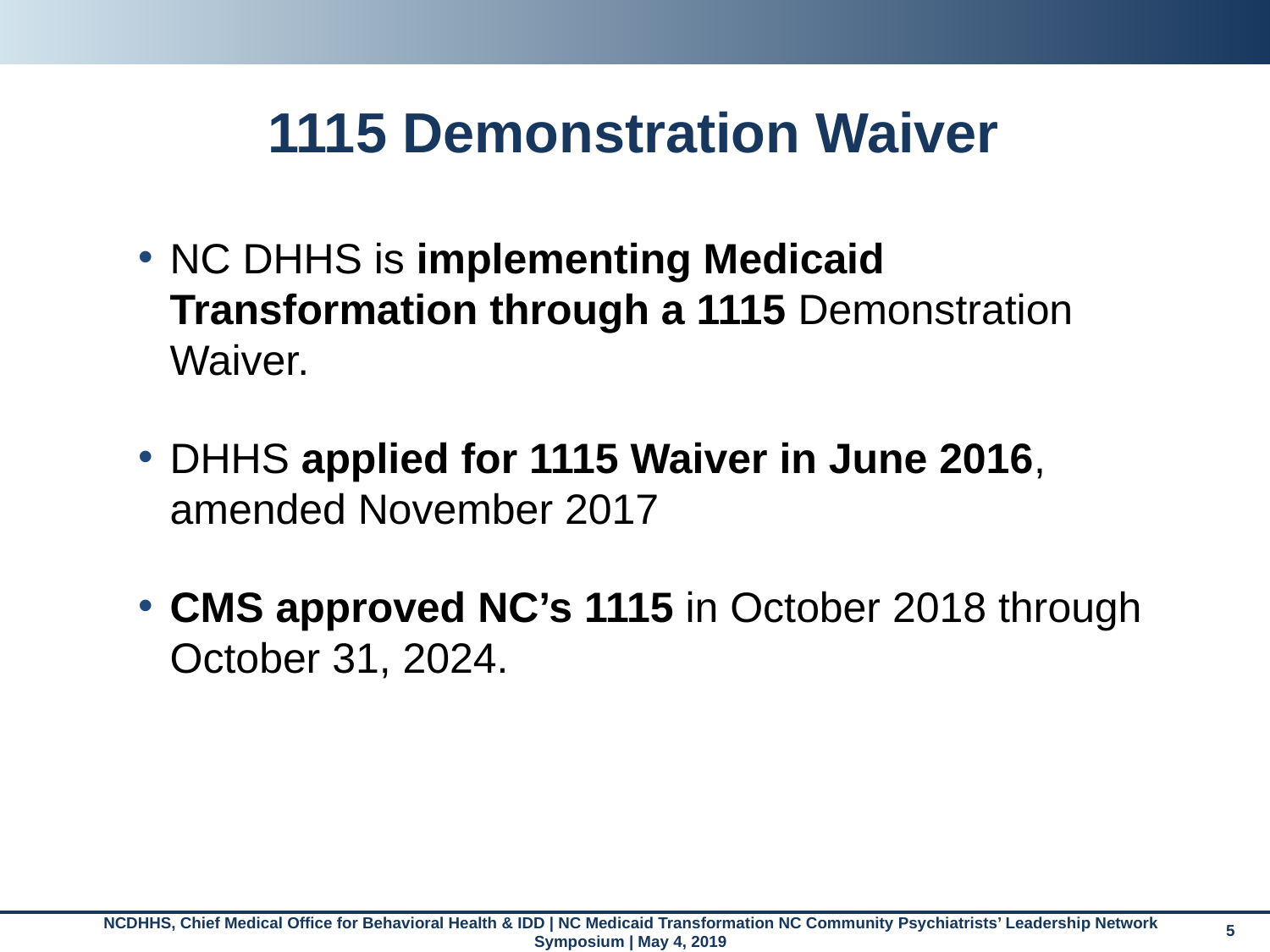

# 1115 Demonstration Waiver
NC DHHS is implementing Medicaid Transformation through a 1115 Demonstration Waiver.
DHHS applied for 1115 Waiver in June 2016, amended November 2017
CMS approved NC’s 1115 in October 2018 through October 31, 2024.